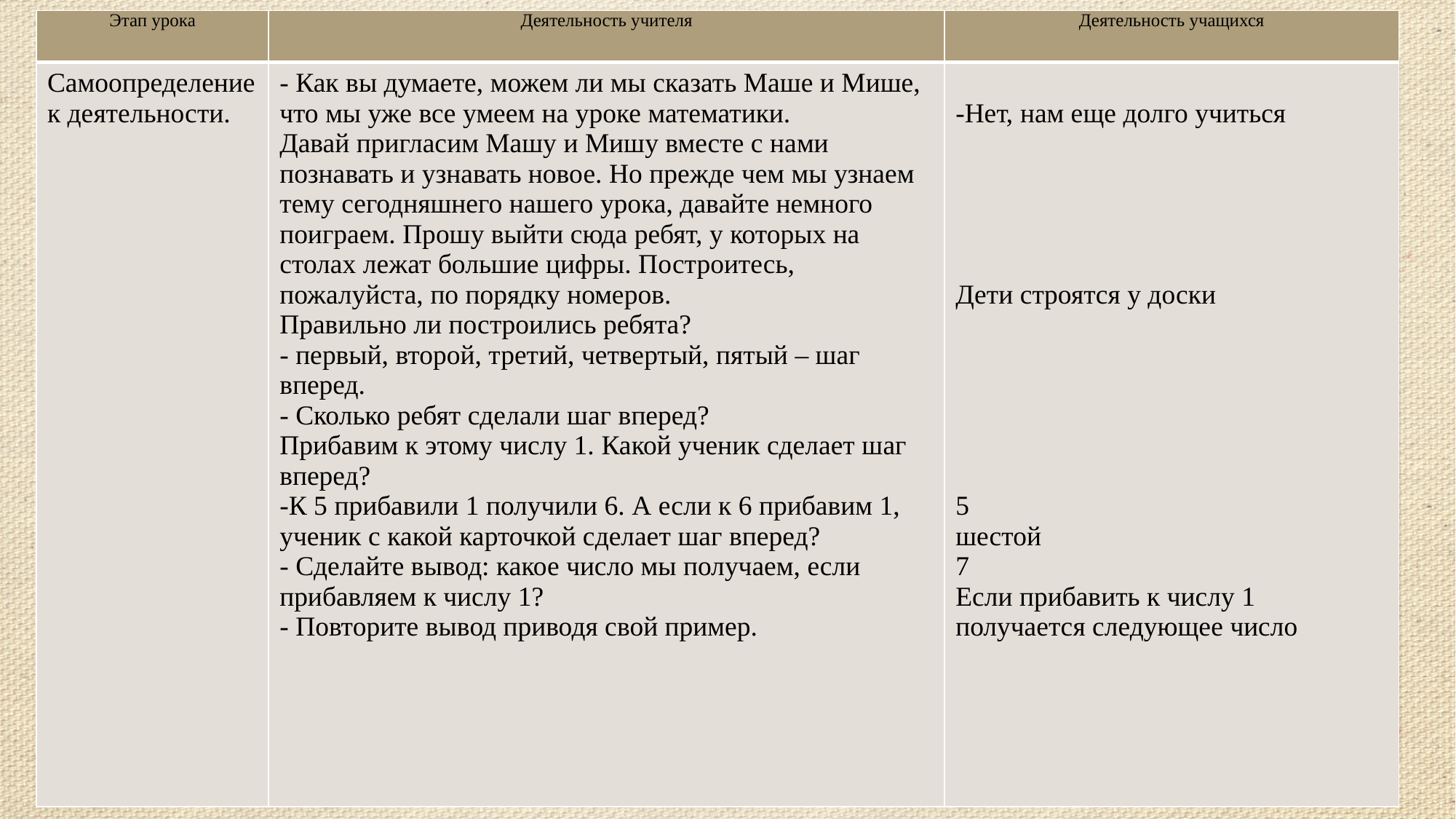

| Этап урока | Деятельность учителя | Деятельность учащихся |
| --- | --- | --- |
| Самоопределение к деятельности. | - Как вы думаете, можем ли мы сказать Маше и Мише, что мы уже все умеем на уроке математики. Давай пригласим Машу и Мишу вместе с нами познавать и узнавать новое. Но прежде чем мы узнаем тему сегодняшнего нашего урока, давайте немного поиграем. Прошу выйти сюда ребят, у которых на столах лежат большие цифры. Построитесь, пожалуйста, по порядку номеров. Правильно ли построились ребята? - первый, второй, третий, четвертый, пятый – шаг вперед. - Сколько ребят сделали шаг вперед? Прибавим к этому числу 1. Какой ученик сделает шаг вперед? -К 5 прибавили 1 получили 6. А если к 6 прибавим 1, ученик с какой карточкой сделает шаг вперед? - Сделайте вывод: какое число мы получаем, если прибавляем к числу 1? - Повторите вывод приводя свой пример. | -Нет, нам еще долго учиться Дети строятся у доски 5 шестой 7 Если прибавить к числу 1 получается следующее число |